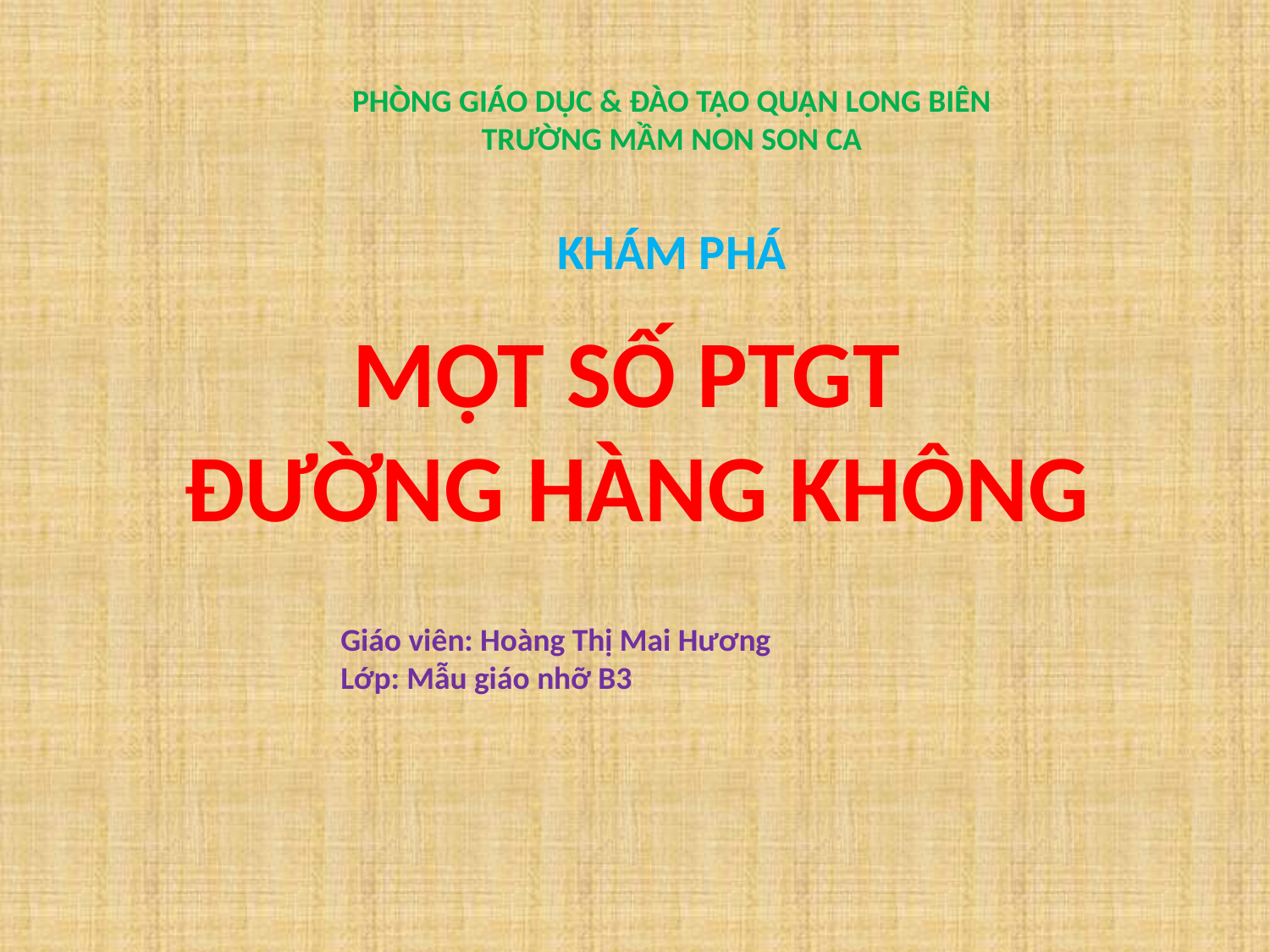

PHÒNG GIÁO DỤC & ĐÀO TẠO QUẬN LONG BIÊN
TRƯỜNG MẦM NON SON CA
KHÁM PHÁ

MỘT SỐ PTGT
ĐƯỜNG HÀNG KHÔNG
Giáo viên: Hoàng Thị Mai Hương
Lớp: Mẫu giáo nhỡ B3